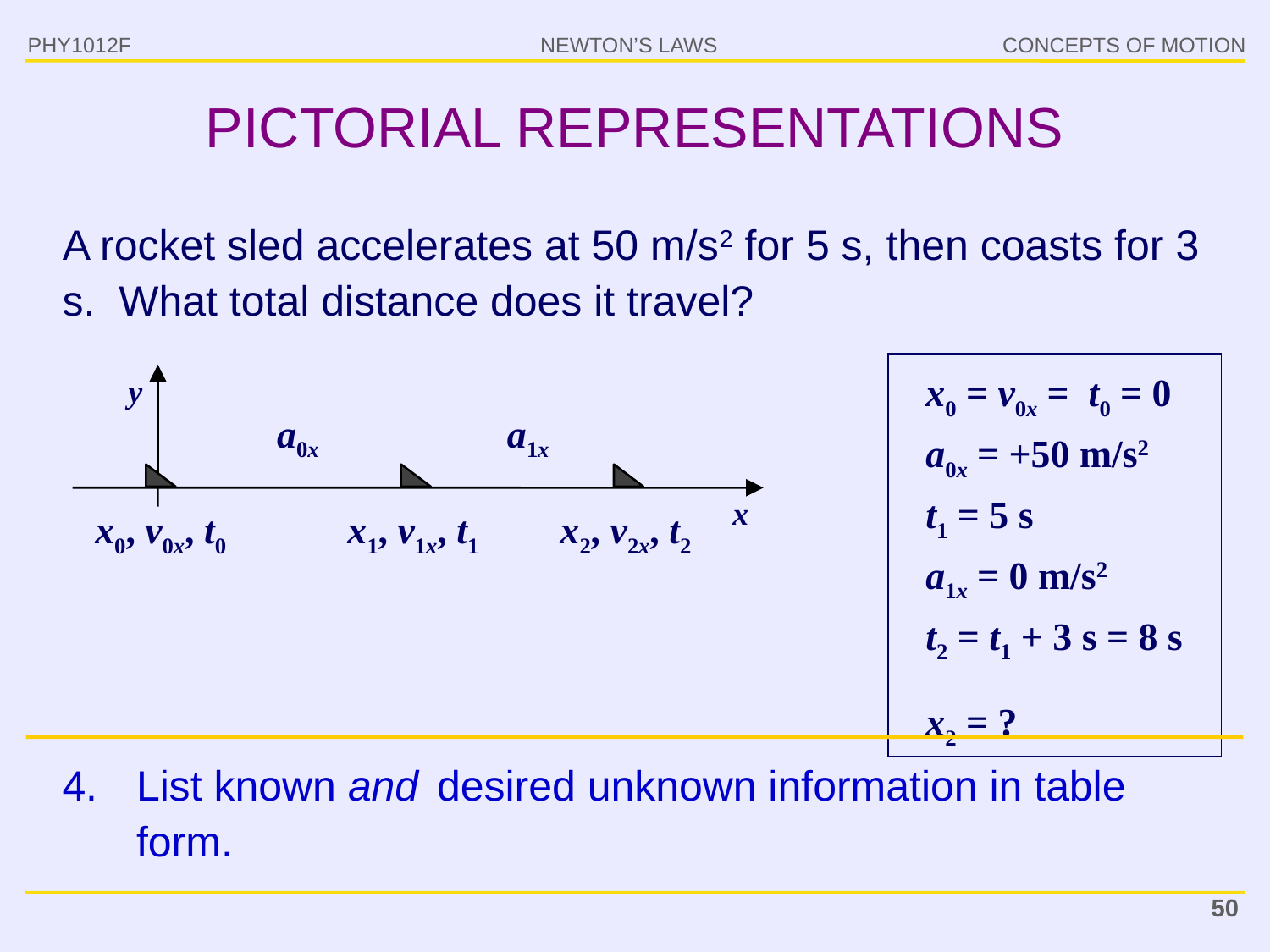

PHY1012F
# PICTORIAL REPRESENTATIONS
A rocket sled accelerates at 50 m/s2 for 5 s, then coasts for 3 s.  What total distance does it travel?
x0 = v0x =  t0 = 0
a0x = +50 m/s2
t1 = 5 s
a1x = 0 m/s2
t2 = t1 + 3 s = 8 s

x2 = ?
y

x

a0x
a1x

x0, v0x, t0
x1, v1x, t1
x2, v2x, t2

List known and  desired unknown information in table form.
50